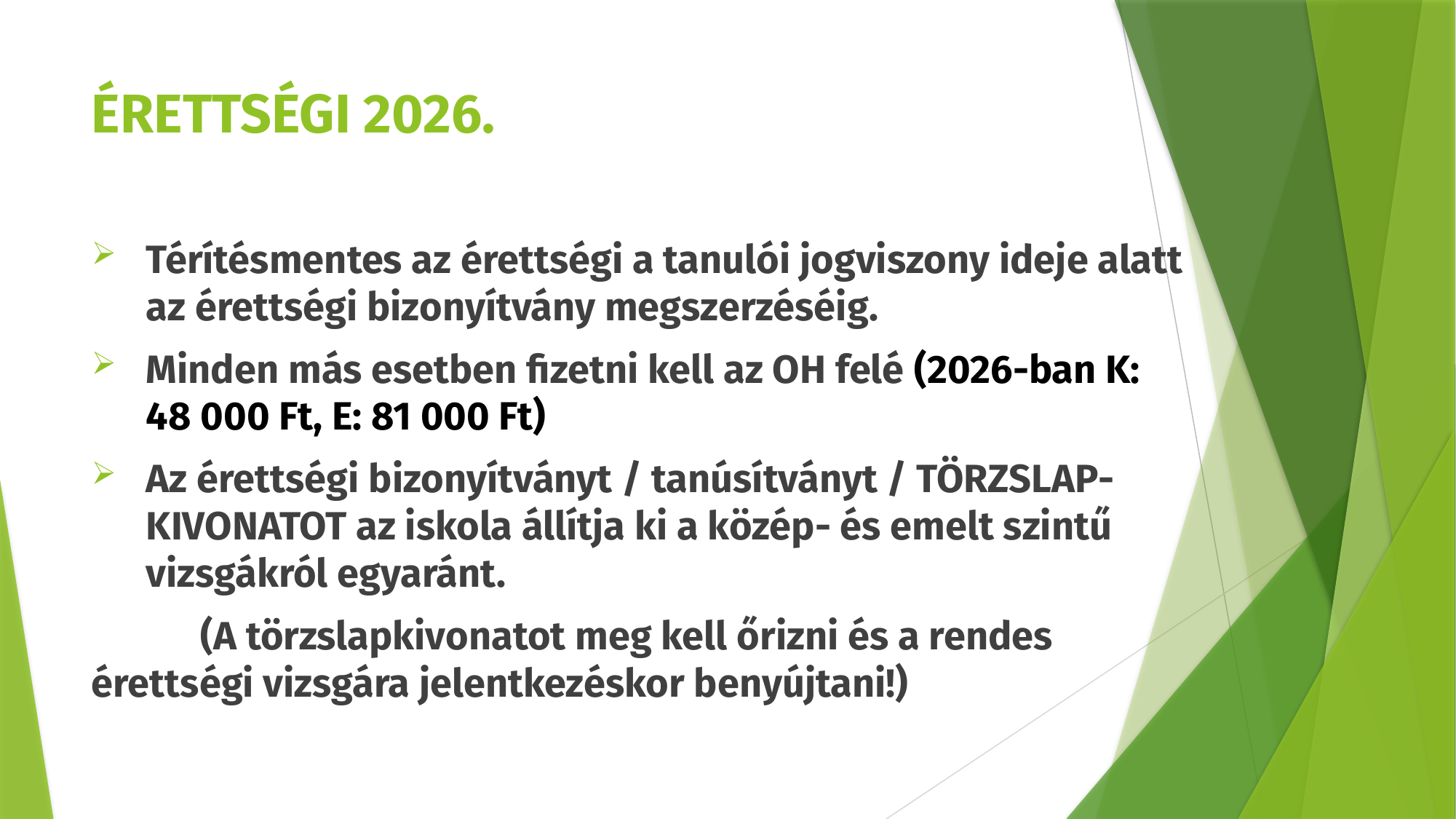

ÉRETTSÉGI 2026.
Térítésmentes az érettségi a tanulói jogviszony ideje alatt az érettségi bizonyítvány megszerzéséig.
Minden más esetben fizetni kell az OH felé (2026-ban K: 48 000 Ft, E: 81 000 Ft)
Az érettségi bizonyítványt / tanúsítványt / TÖRZSLAP-KIVONATOT az iskola állítja ki a közép- és emelt szintű vizsgákról egyaránt.
	(A törzslapkivonatot meg kell őrizni és a rendes 	érettségi vizsgára jelentkezéskor benyújtani!)